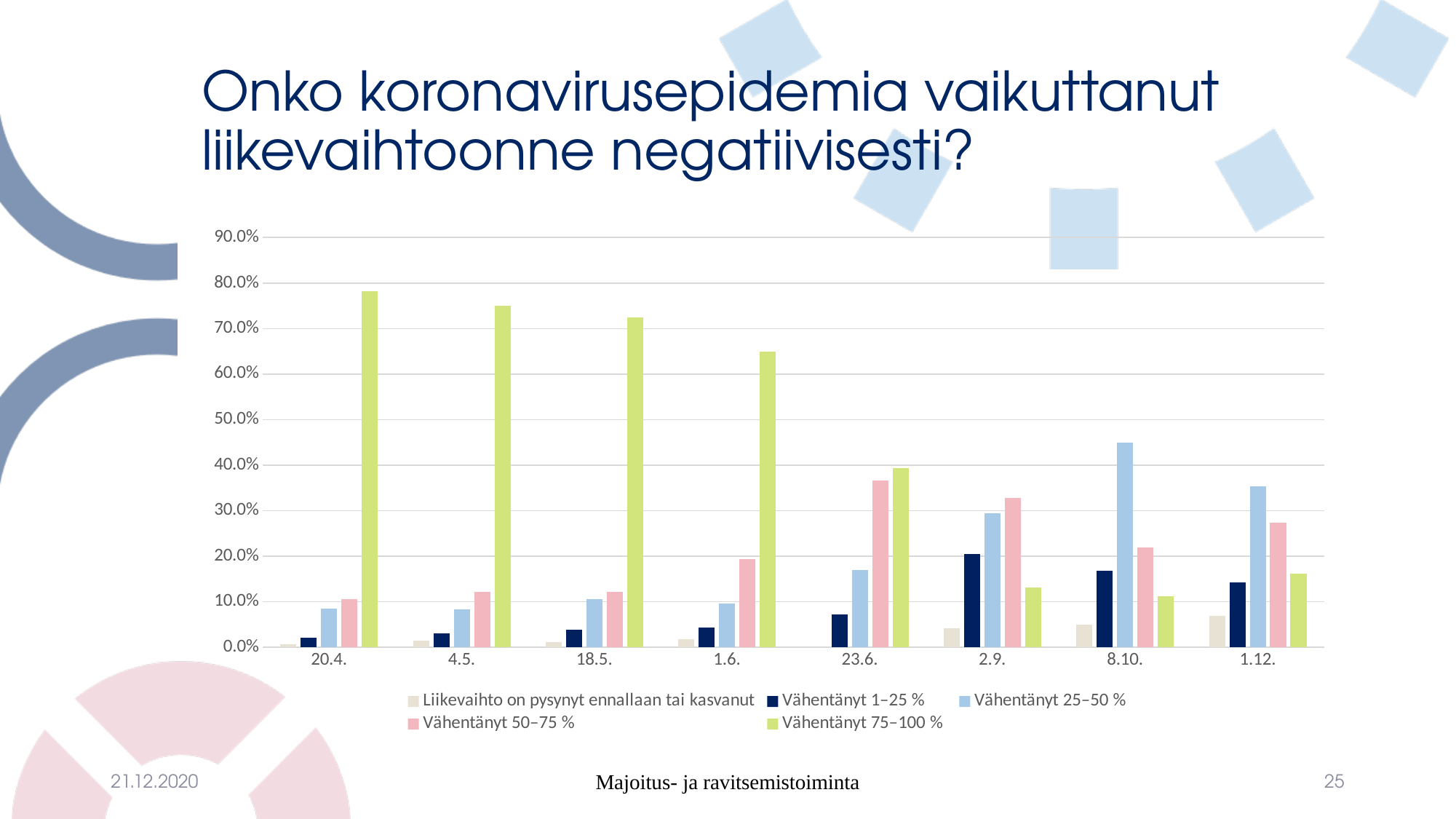

# Onko koronavirusepidemia vaikuttanut liikevaihtoonne negatiivisesti?

### Chart

| Category | Liikevaihto on pysynyt ennallaan tai kasvanut | Vähentänyt 1–25 %  | Vähentänyt 25–50 %  | Vähentänyt 50–75 %  | Vähentänyt 75–100 %  |
|---|---|---|---|---|---|
| 20.4. | 0.00704225352112676 | 0.0211267605633803 | 0.0845070422535211 | 0.105633802816901 | 0.78169014084507 |
| 4.5. | 0.0151515151515152 | 0.0303030303030303 | 0.0833333333333333 | 0.121212121212121 | 0.75 |
| 18.5. | 0.0110497237569061 | 0.0386740331491713 | 0.104972375690608 | 0.121546961325967 | 0.723756906077348 |
| 1.6. | 0.017543859649122806 | 0.04385964912280702 | 0.09649122807017545 | 0.1929824561403509 | 0.6491228070175439 |
| 23.6. | 0.0 | 0.07142857142857144 | 0.16964285714285715 | 0.3660714285714286 | 0.39285714285714285 |
| 2.9. | 0.040983606557377046 | 0.20491803278688525 | 0.29508196721311475 | 0.32786885245901637 | 0.13114754098360656 |
| 8.10. | 0.05 | 0.16875 | 0.45 | 0.21875 | 0.1125 |
| 1.12. | 0.06832298136645963 | 0.14285714285714288 | 0.3540372670807454 | 0.2732919254658385 | 0.16149068322981366 |
21.12.2020
Majoitus- ja ravitsemistoiminta
25